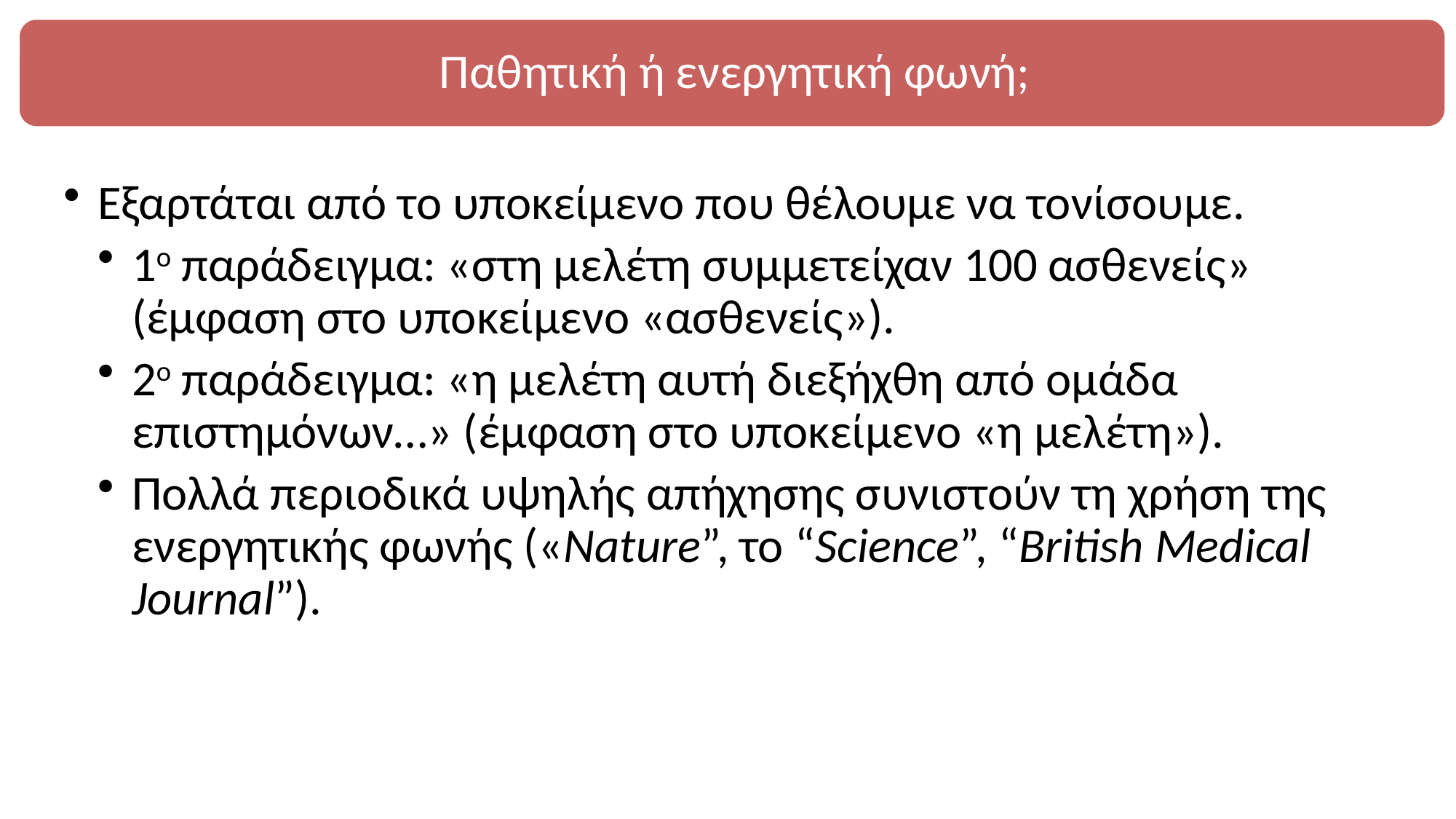

Παθητική ή ενεργητική φωνή;
Εξαρτάται από το υποκείμενο που θέλουμε να τονίσουμε.
1ο παράδειγμα: «στη μελέτη συμμετείχαν 100 ασθενείς» (έμφαση στο υποκείμενο «ασθενείς»).
2ο παράδειγμα: «η μελέτη αυτή διεξήχθη από ομάδα επιστημόνων…» (έμφαση στο υποκείμενο «η μελέτη»).
Πολλά περιοδικά υψηλής απήχησης συνιστούν τη χρήση της ενεργητικής φωνής («Nature”, το “Science”, “British Medical Journal”).